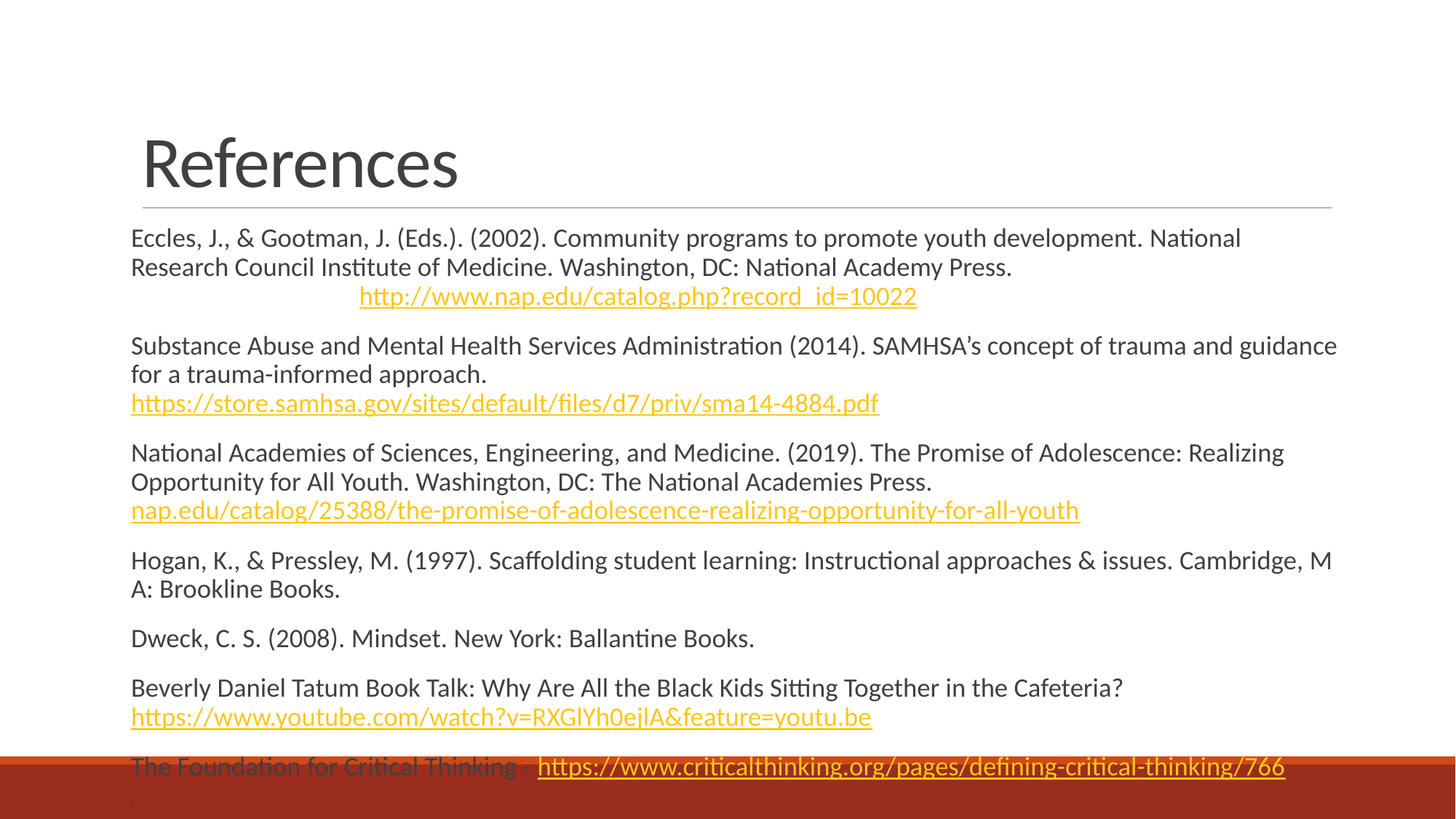

# References

Eccles, J., & Gootman, J. (Eds.). (2002). Community programs to promote youth development. National  Research Council Institute of Medicine. Washington, DC: National Academy Press.                                                                                              http://www.nap.edu/catalog.php?record_id=10022
Substance Abuse and Mental Health Services Administration (2014). SAMHSA’s concept of trauma and guidance for a trauma-informed approach.                                                                           https://store.samhsa.gov/sites/default/files/d7/priv/sma14-4884.pdf
National Academies of Sciences, Engineering, and Medicine. (2019). The Promise of Adolescence: Realizing Opportunity for All Youth. Washington, DC: The National Academies Press. nap.edu/catalog/25388/the-promise-of-adolescence-realizing-opportunity-for-all-youth
Hogan, K., & Pressley, M. (1997). Scaffolding student learning: Instructional approaches & issues. Cambridge, MA: Brookline Books.
Dweck, C. S. (2008). Mindset. New York: Ballantine Books.
Beverly Daniel Tatum Book Talk: Why Are All the Black Kids Sitting Together in the Cafeteria? https://www.youtube.com/watch?v=RXGlYh0ejlA&feature=youtu.be
The Foundation for Critical Thinking - https://www.criticalthinking.org/pages/defining-critical-thinking/766
T